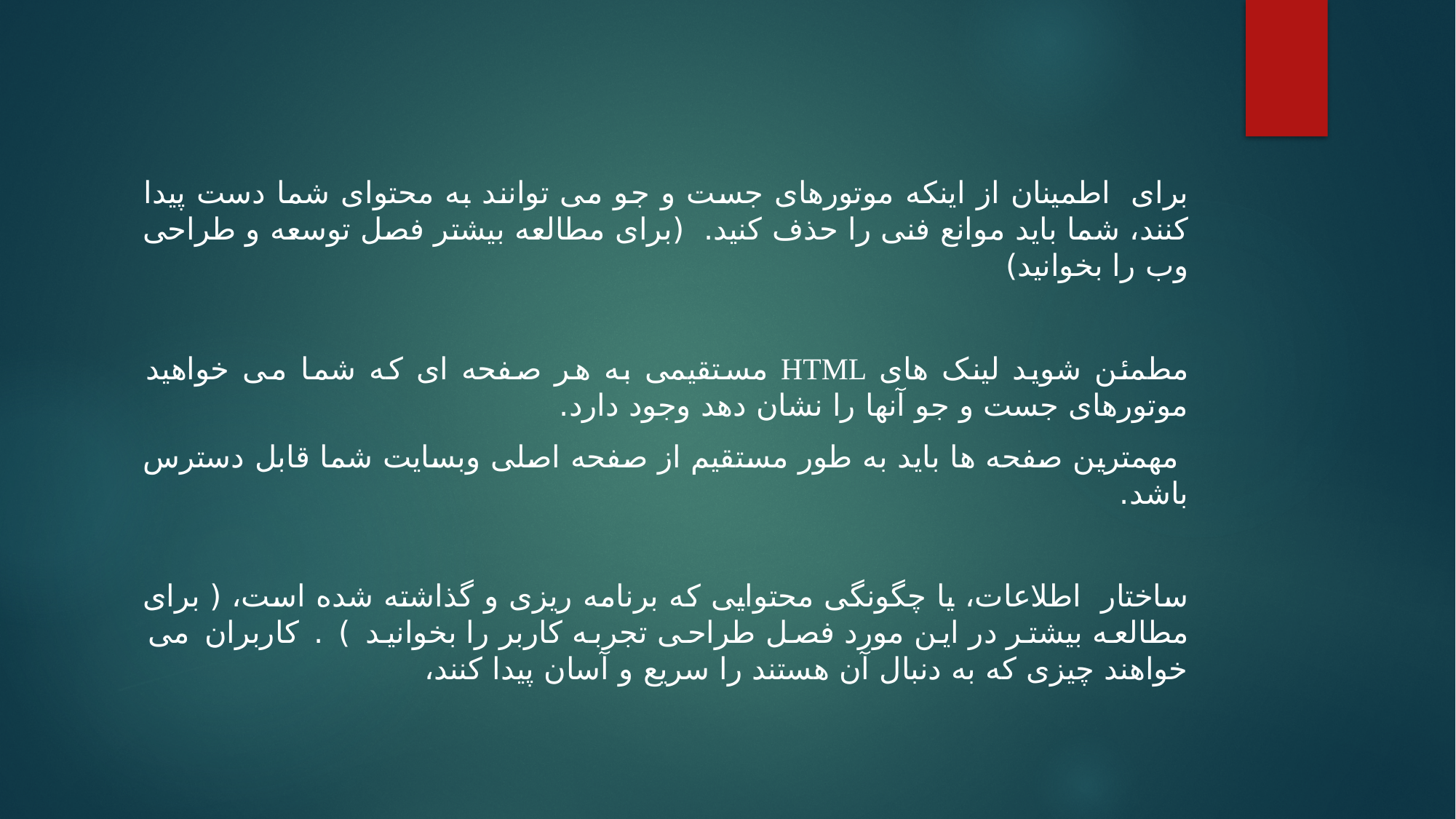

برای  اطمینان از اینکه موتورهای جست و جو می توانند به محتوای شما دست پیدا کنند، شما باید موانع فنی را حذف کنید.  (برای مطالعه بیشتر فصل توسعه و طراحی وب را بخوانید)

مطمئن شوید لینک های HTML مستقیمی به هر صفحه ای که شما می خواهید موتورهای جست و جو آنها را نشان دهد وجود دارد.
 مهمترین صفحه ها باید به طور مستقیم از صفحه اصلی وبسایت شما قابل دسترس باشد.

ساختار  اطلاعات، یا چگونگی محتوایی که برنامه ریزی و گذاشته شده است، ( برای مطالعه بیشتر در این مورد فصل طراحی تجربه کاربر را بخوانید ) . کاربران می خواهند چیزی که به دنبال آن هستند را سریع و آسان پیدا کنند،